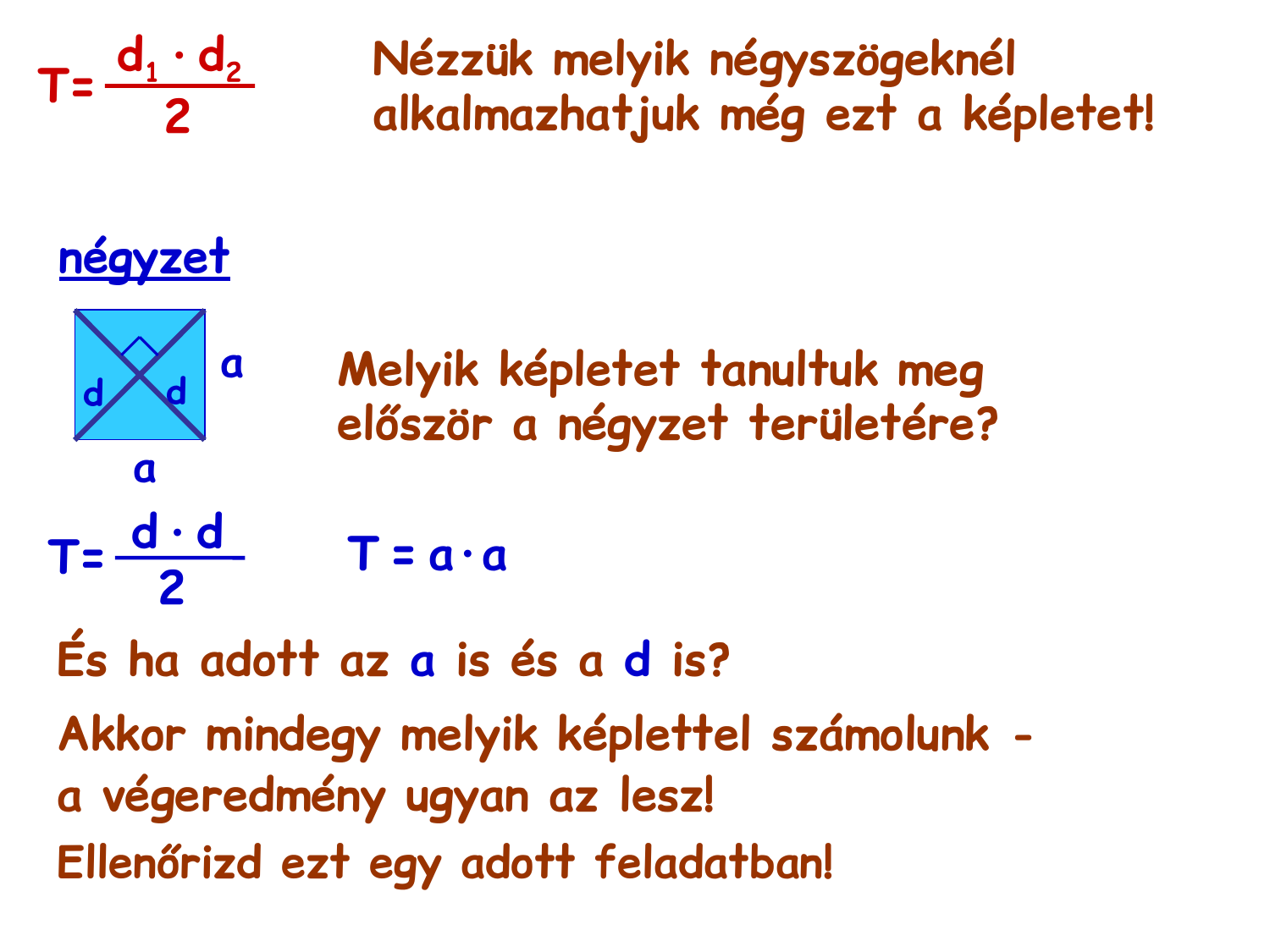

d1 · d2
T=
2

Nézzük melyik négyszögeknél alkalmazhatjuk még ezt a képletet!
négyzet

a

a

Melyik képletet tanultuk meg először a négyzet területére?

d
d
d · d

2

T = a·a
T=
És ha adott az a is és a d is?
Akkor mindegy melyik képlettel számolunk -

a végeredmény ugyan az lesz!
Ellenőrizd ezt egy adott feladatban!